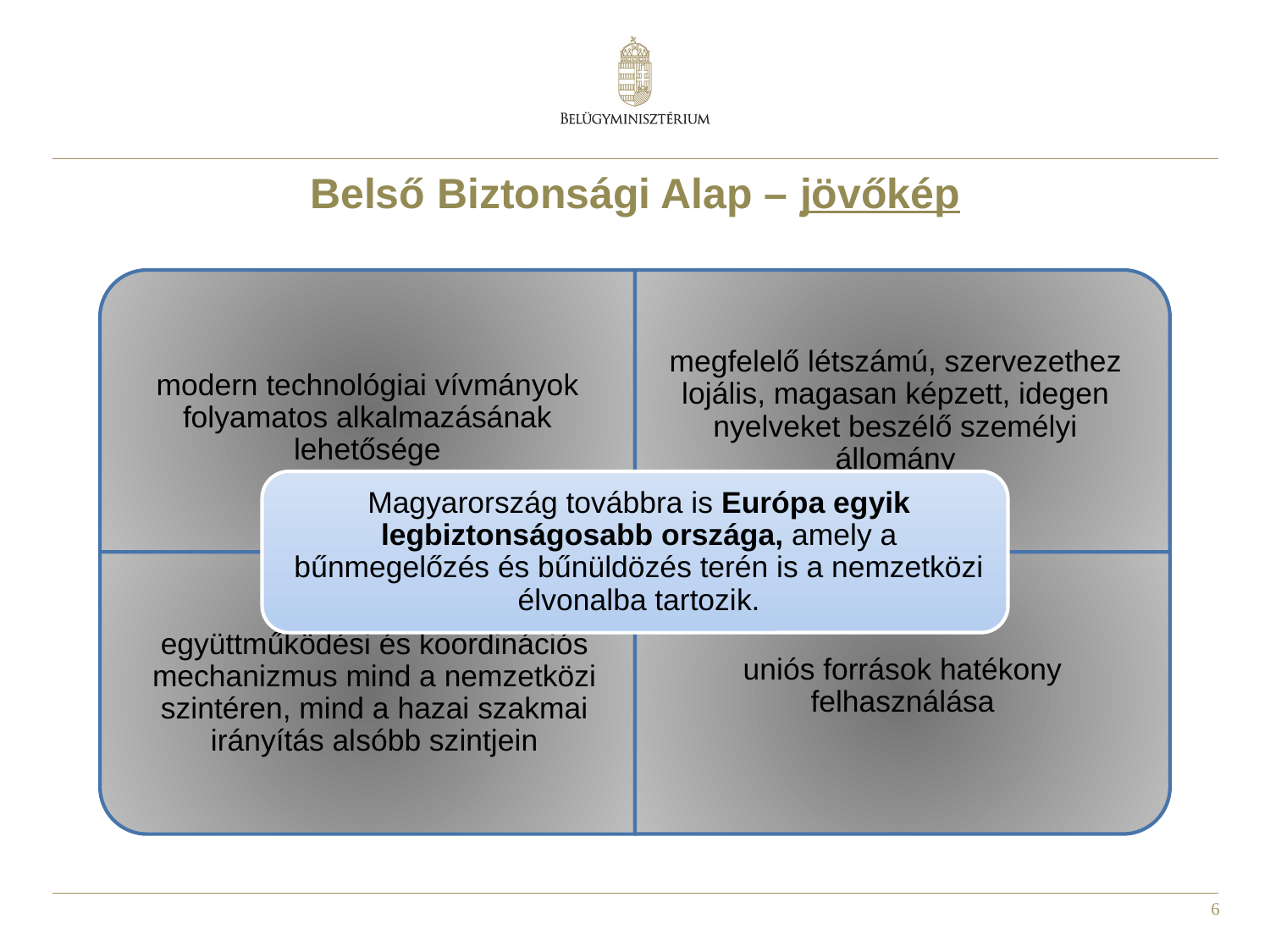

Belső Biztonsági Alap – jövőkép

modern technológiai vívmányok folyamatos alkalmazásának lehetősége
megfelelő létszámú, szervezethez lojális, magasan képzett, idegen nyelveket beszélő személyi állomány
együttműködési és koordinációs mechanizmus mind a nemzetközi szintéren, mind a hazai szakmai irányítás alsóbb szintjein
uniós források hatékony felhasználása
Magyarország továbbra is Európa egyik legbiztonságosabb országa, amely a bűnmegelőzés és bűnüldözés terén is a nemzetközi élvonalba tartozik.